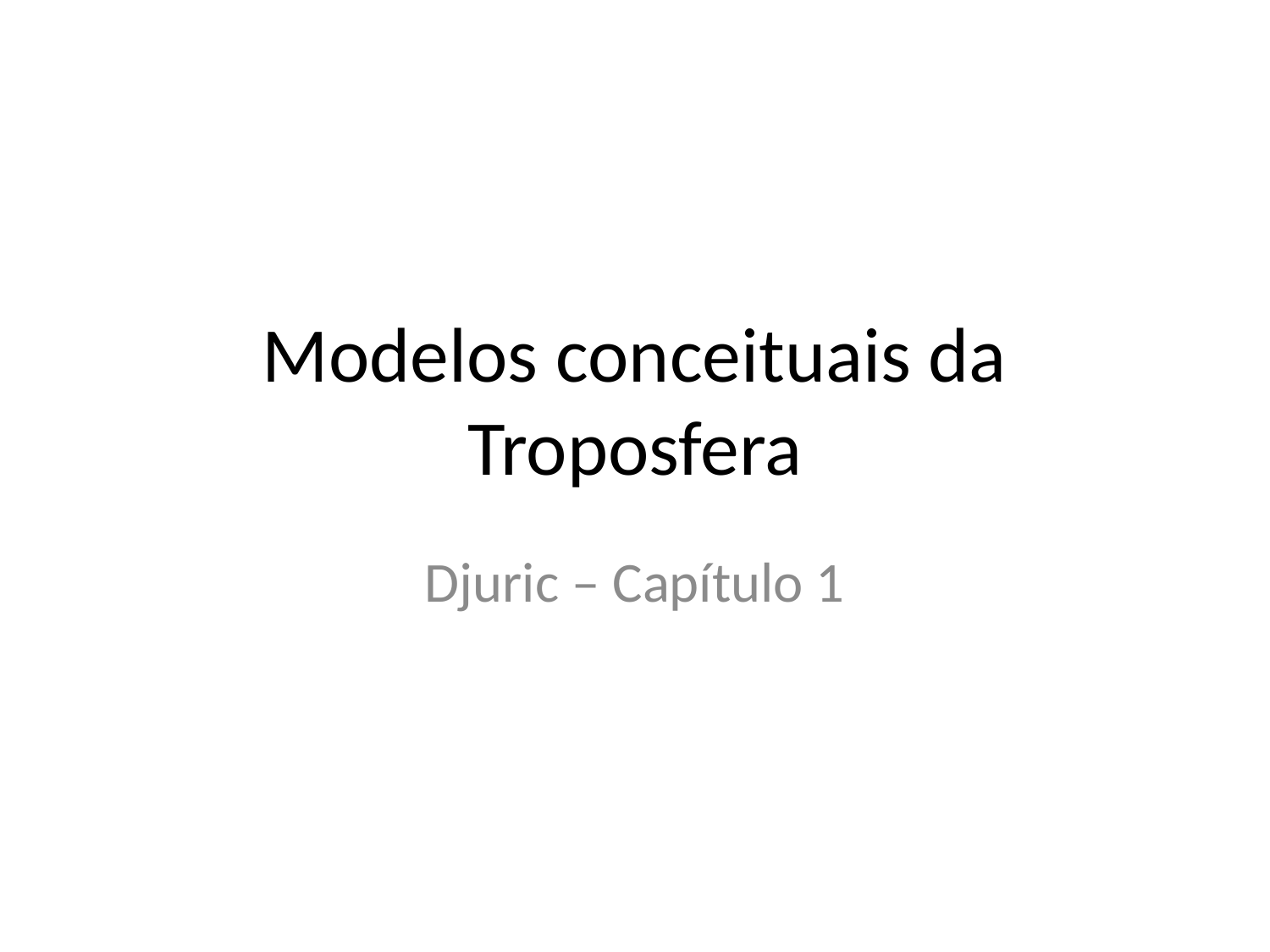

# Modelos conceituais da Troposfera
Djuric – Capítulo 1